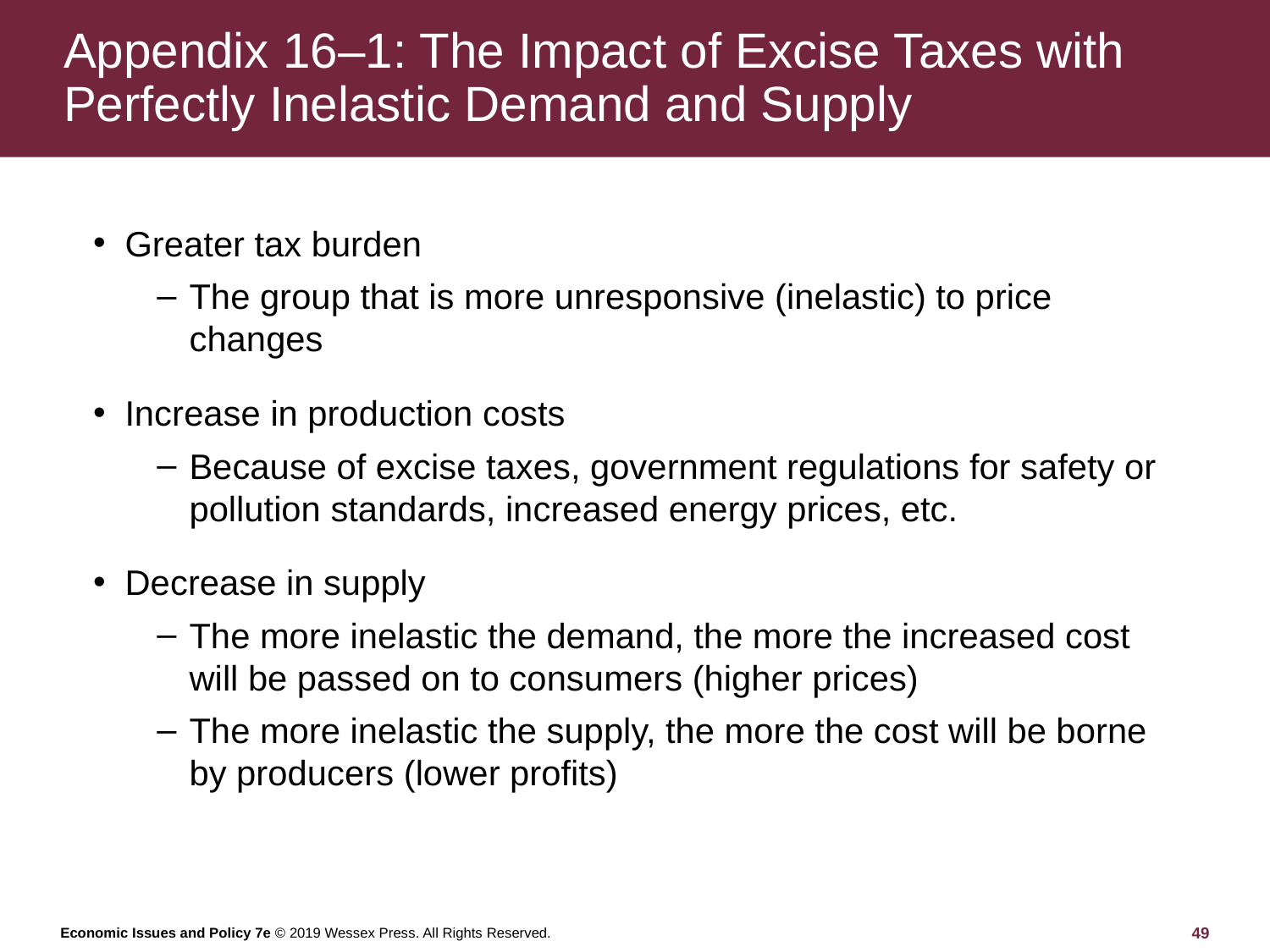

# Appendix 16–1: The Impact of Excise Taxes with Perfectly Inelastic Demand and Supply
Greater tax burden
The group that is more unresponsive (inelastic) to price changes
Increase in production costs
Because of excise taxes, government regulations for safety or pollution standards, increased energy prices, etc.
Decrease in supply
The more inelastic the demand, the more the increased cost will be passed on to consumers (higher prices)
The more inelastic the supply, the more the cost will be borne by producers (lower profits)